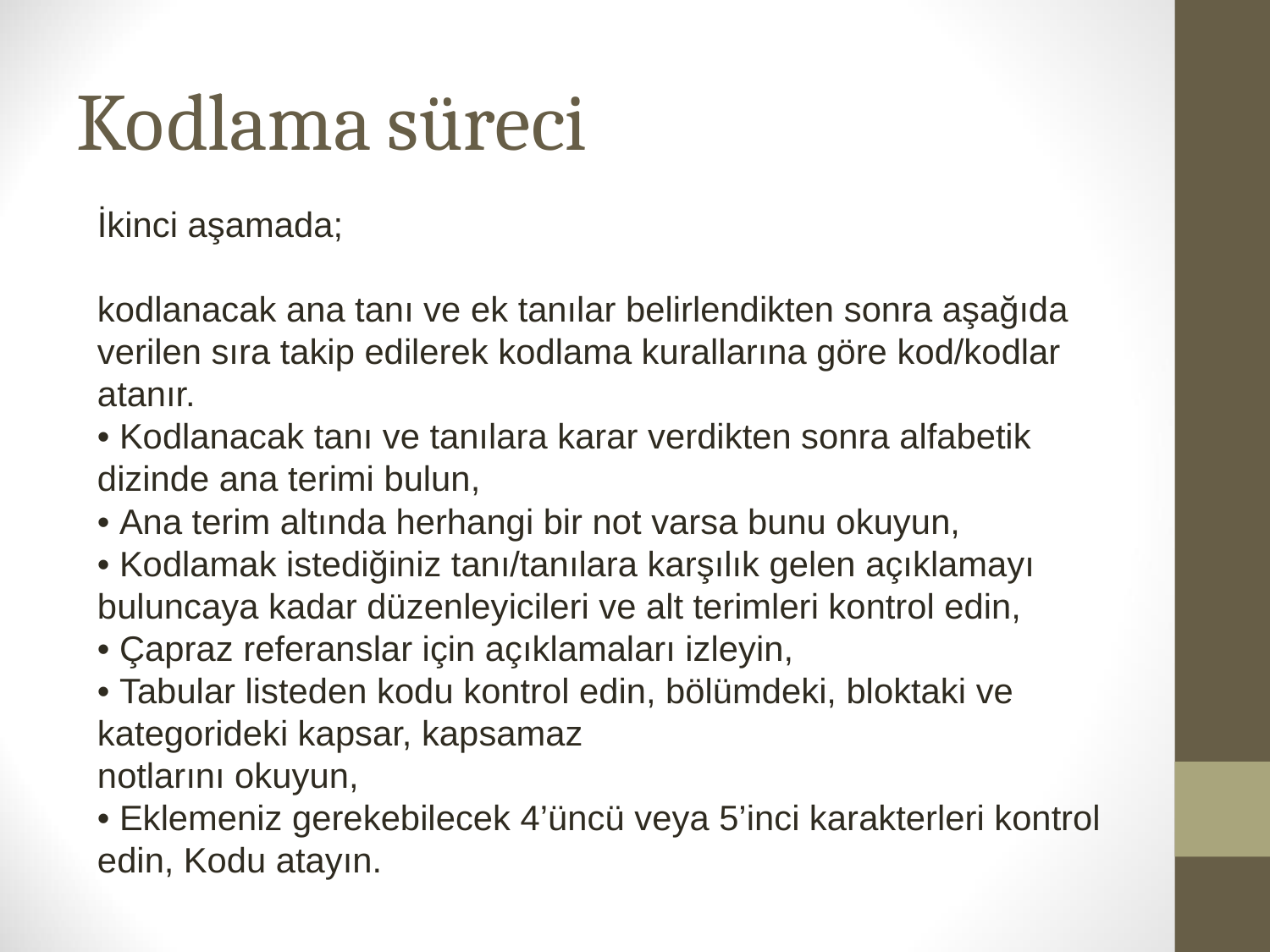

# Kodlama süreci
İkinci aşamada;

kodlanacak ana tanı ve ek tanılar belirlendikten sonra aşağıda verilen sıra takip edilerek kodlama kurallarına göre kod/kodlar atanır.
• Kodlanacak tanı ve tanılara karar verdikten sonra alfabetik dizinde ana terimi bulun,
• Ana terim altında herhangi bir not varsa bunu okuyun,
• Kodlamak istediğiniz tanı/tanılara karşılık gelen açıklamayı buluncaya kadar düzenleyicileri ve alt terimleri kontrol edin,
• Çapraz referanslar için açıklamaları izleyin,
• Tabular listeden kodu kontrol edin, bölümdeki, bloktaki ve kategorideki kapsar, kapsamaz
notlarını okuyun,
• Eklemeniz gerekebilecek 4’üncü veya 5’inci karakterleri kontrol edin, Kodu atayın.